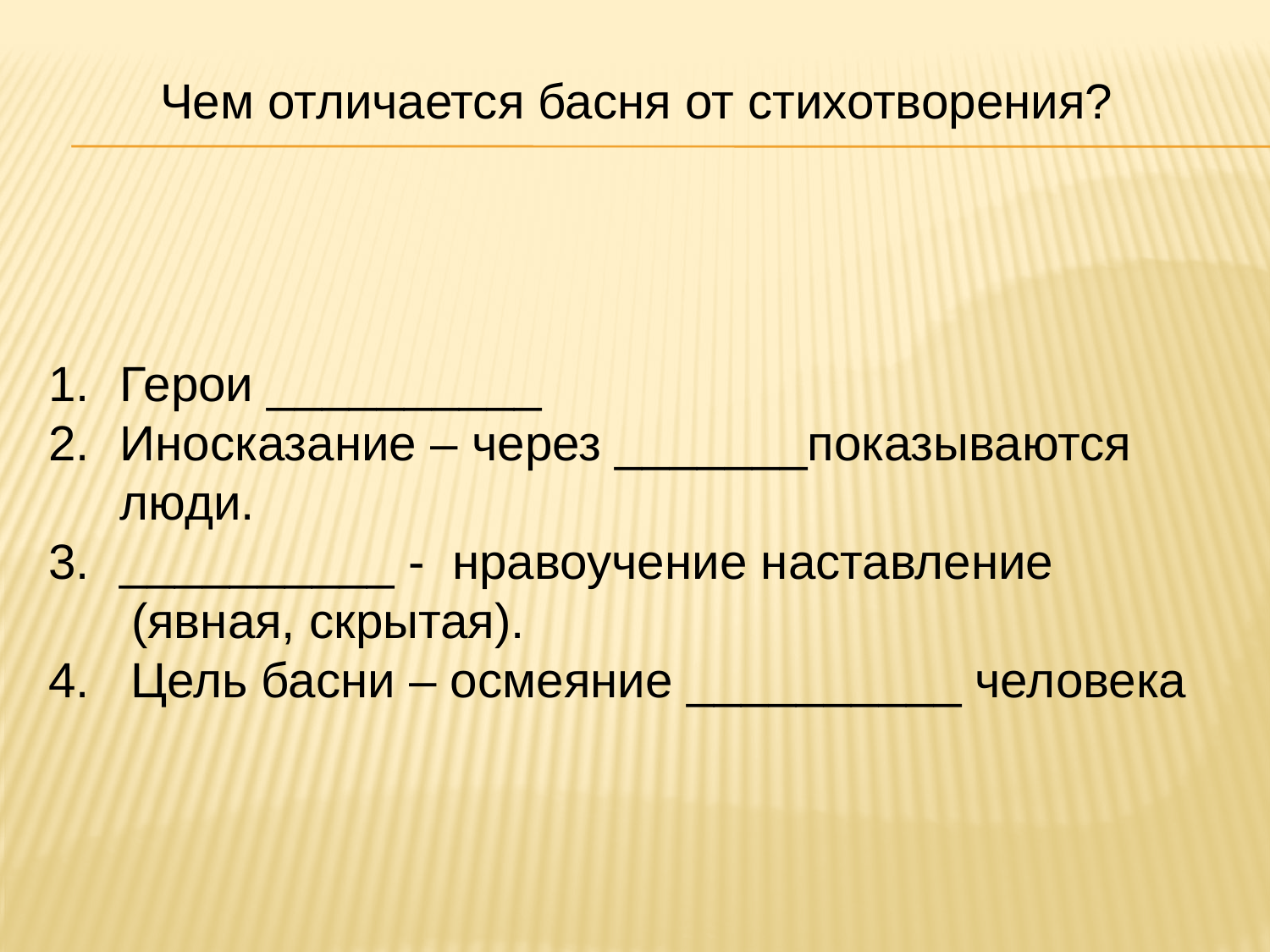

Чем отличается басня от стихотворения?
Герои __________
Иносказание – через _______показываются люди.
__________ -  нравоучение наставление
      (явная, скрытая).
4.   Цель басни – осмеяние __________ человека